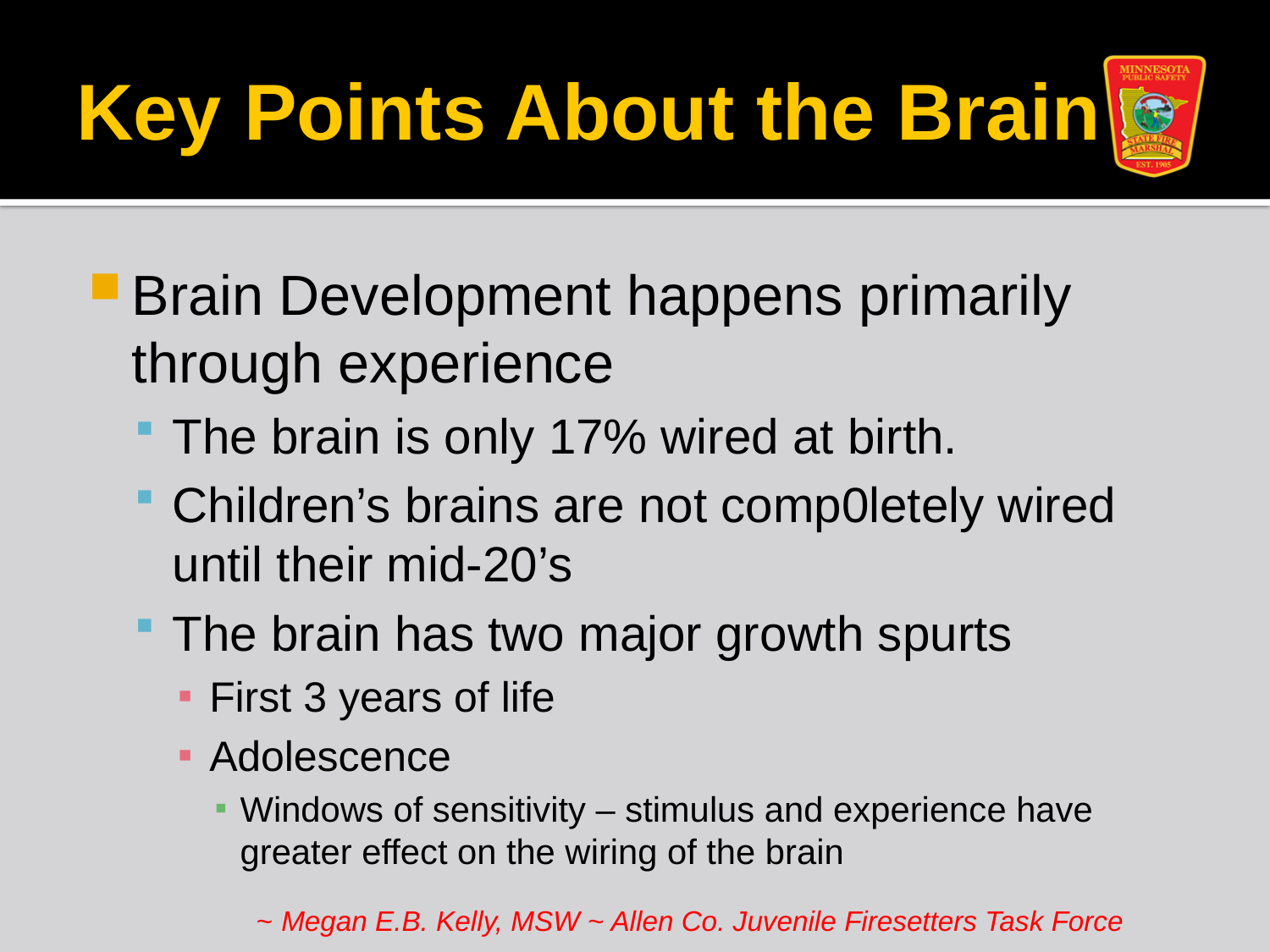

# Key Points About the Brain
Brain Development happens primarily through experience
The brain is only 17% wired at birth.
Children’s brains are not comp0letely wired until their mid-20’s
The brain has two major growth spurts
First 3 years of life
Adolescence
Windows of sensitivity – stimulus and experience have greater effect on the wiring of the brain
~ Megan E.B. Kelly, MSW ~ Allen Co. Juvenile Firesetters Task Force